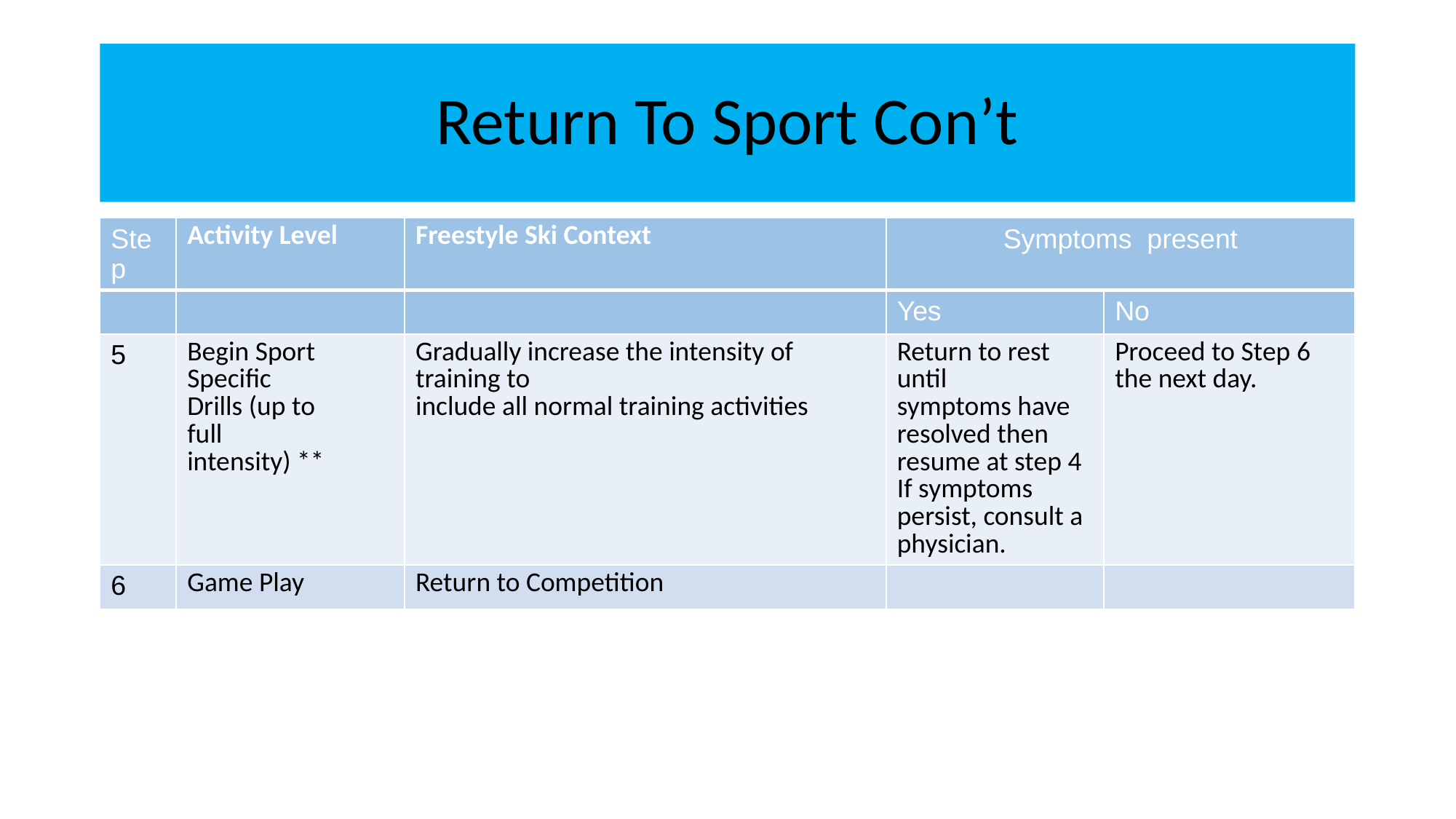

# Return To Sport Con’t
| Step | Activity Level | Freestyle Ski Context | Symptoms present |  |
| --- | --- | --- | --- | --- |
|  |  |  | Yes | No |
| 5 | Begin Sport Specific Drills (up to full intensity) \*\* | Gradually increase the intensity of training to include all normal training activities | Return to rest until symptoms have resolved then resume at step 4 If symptoms persist, consult a physician. | Proceed to Step 6 the next day. |
| 6 | Game Play | Return to Competition |  |  |